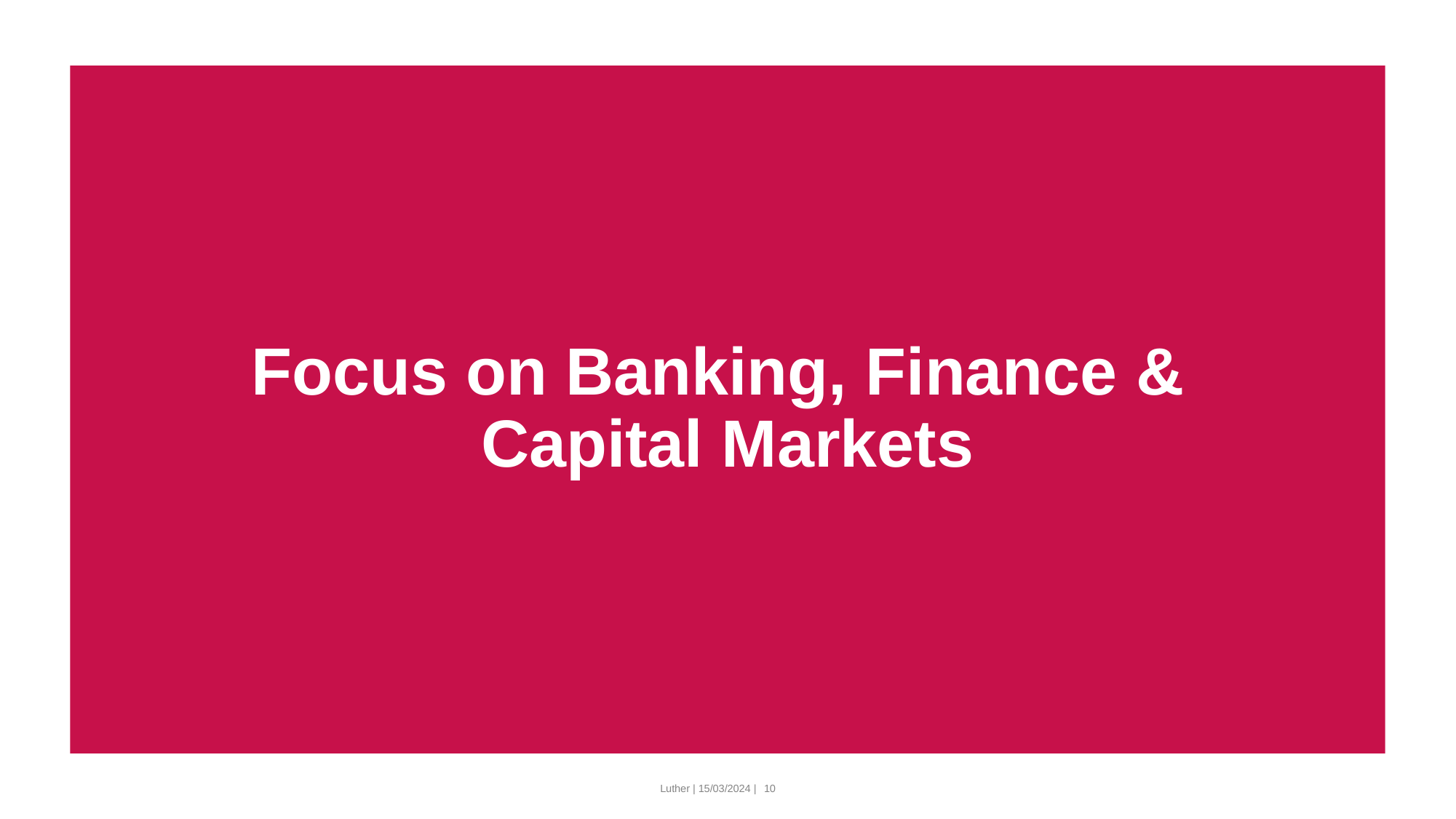

# Focus on Banking, Finance & Capital Markets
Luther | 15/03/2024 |
10